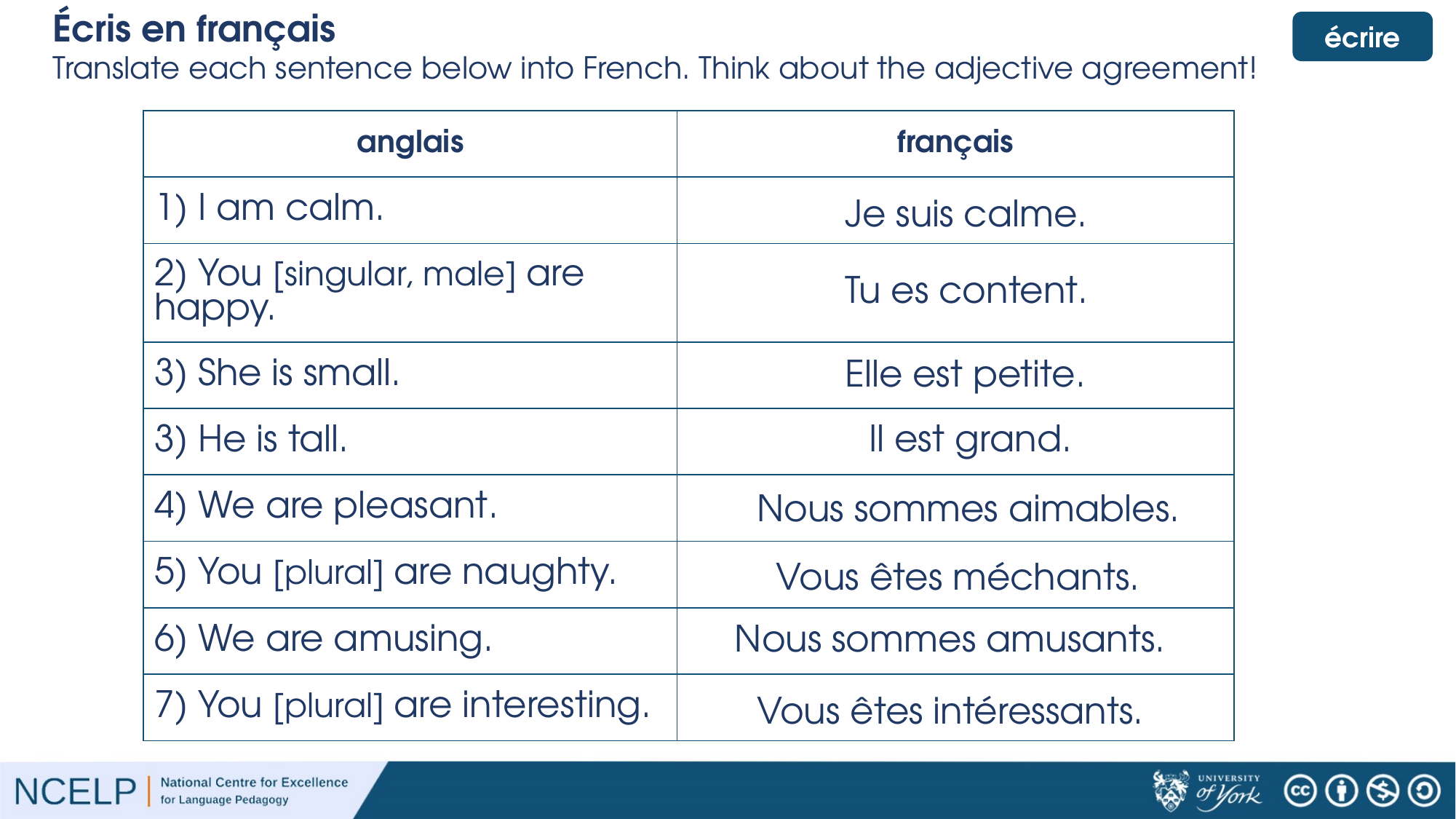

Écris en français
Translate each sentence below into French. Think about the adjective agreement!

écrire
| anglais | français |
| --- | --- |
| 1) I am calm. |  |
| 2) You [singular, male] are happy. |  |
| 3) She is small. |  |
| 3) He is tall. |  |
| 4) We are pleasant. |  |
| 5) You [plural] are naughty. |  |
| 6) We are amusing. |  |
| 7) You [plural] are interesting. |  |

Je suis calme.
Tu es content.
Elle est petite.
Il est grand.
Nous sommes aimables.
Vous êtes méchants.
Nous sommes amusants.
Vous êtes intéressants.